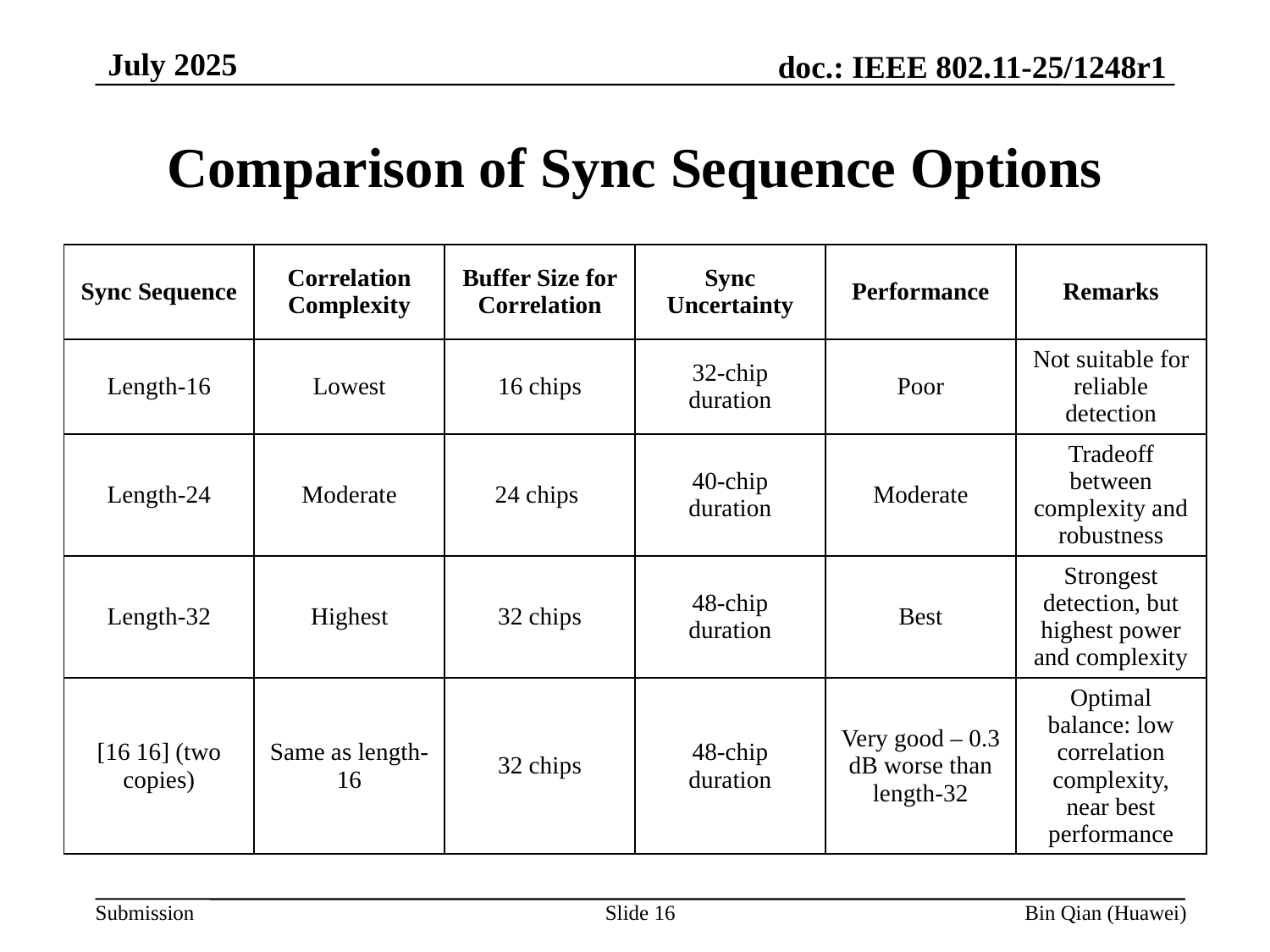

July 2025
Comparison of Sync Sequence Options

| Sync Sequence | Correlation Complexity | Buffer Size for Correlation | Sync Uncertainty | Performance | Remarks |
| --- | --- | --- | --- | --- | --- |
| Length-16 | Lowest | 16 chips | 32-chip duration | Poor | Not suitable for reliable detection |
| Length-24 | Moderate | 24 chips | 40-chip duration | Moderate | Tradeoff between complexity and robustness |
| Length-32 | Highest | 32 chips | 48-chip duration | Best | Strongest detection, but highest power and complexity |
| [16 16] (two copies) | Same as length-16 | 32 chips | 48-chip duration | Very good – 0.3 dB worse than length-32 | Optimal balance: low correlation complexity, near best performance |

Slide 16
Bin Qian (Huawei)